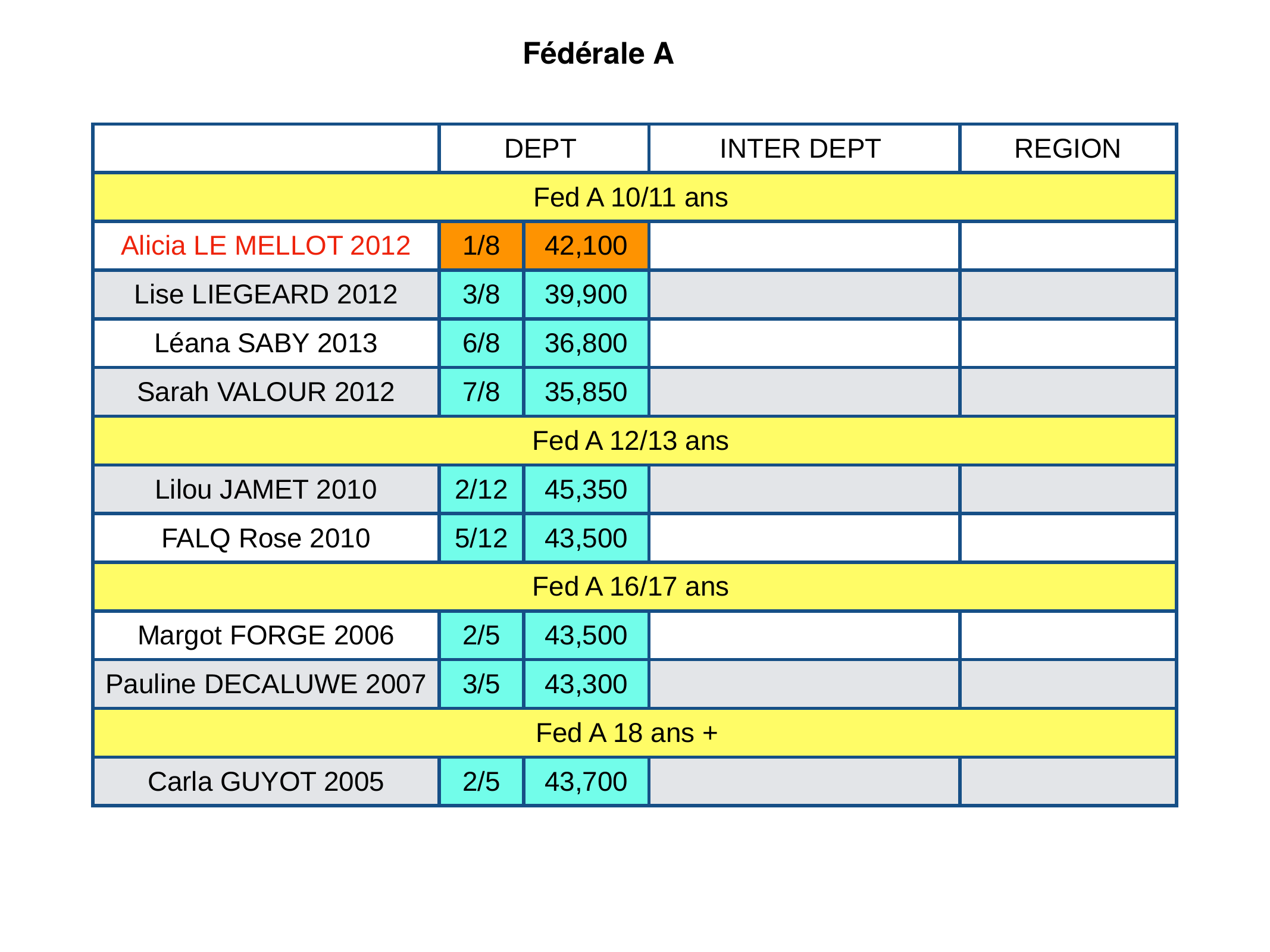

Fédérale A
|  | DEPT |  | INTER DEPT | REGION |
| --- | --- | --- | --- | --- |
| Fed A 10/11 ans |  |  |  |  |
| Alicia LE MELLOT 2012 | 1/8 | 42,100 |  |  |
| Lise LIEGEARD 2012 | 3/8 | 39,900 |  |  |
| Léana SABY 2013 | 6/8 | 36,800 |  |  |
| Sarah VALOUR 2012 | 7/8 | 35,850 |  |  |
| Fed A 12/13 ans |  |  |  |  |
| Lilou JAMET 2010 | 2/12 | 45,350 |  |  |
| FALQ Rose 2010 | 5/12 | 43,500 |  |  |
| Fed A 16/17 ans |  |  |  |  |
| Margot FORGE 2006 | 2/5 | 43,500 |  |  |
| Pauline DECALUWE 2007 | 3/5 | 43,300 |  |  |
| Fed A 18 ans + |  |  |  |  |
| Carla GUYOT 2005 | 2/5 | 43,700 |  |  |